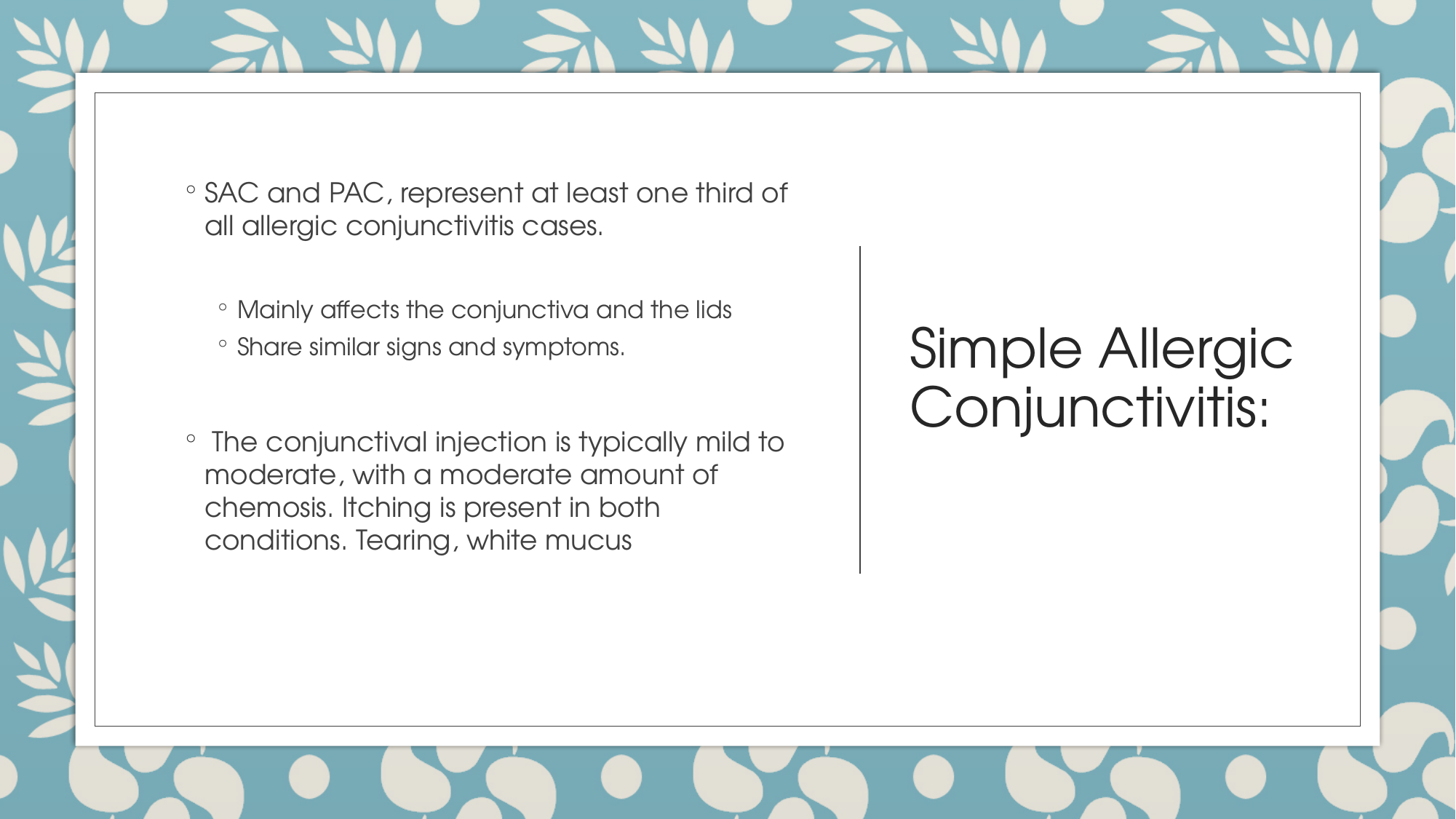

SAC and PAC, represent at least one third of all allergic conjunctivitis cases.

Mainly affects the conjunctiva and the lids
Share similar signs and symptoms.

 The conjunctival injection is typically mild to moderate, with a moderate amount of chemosis. Itching is present in both conditions. Tearing, white mucus

# Simple Allergic Conjunctivitis: